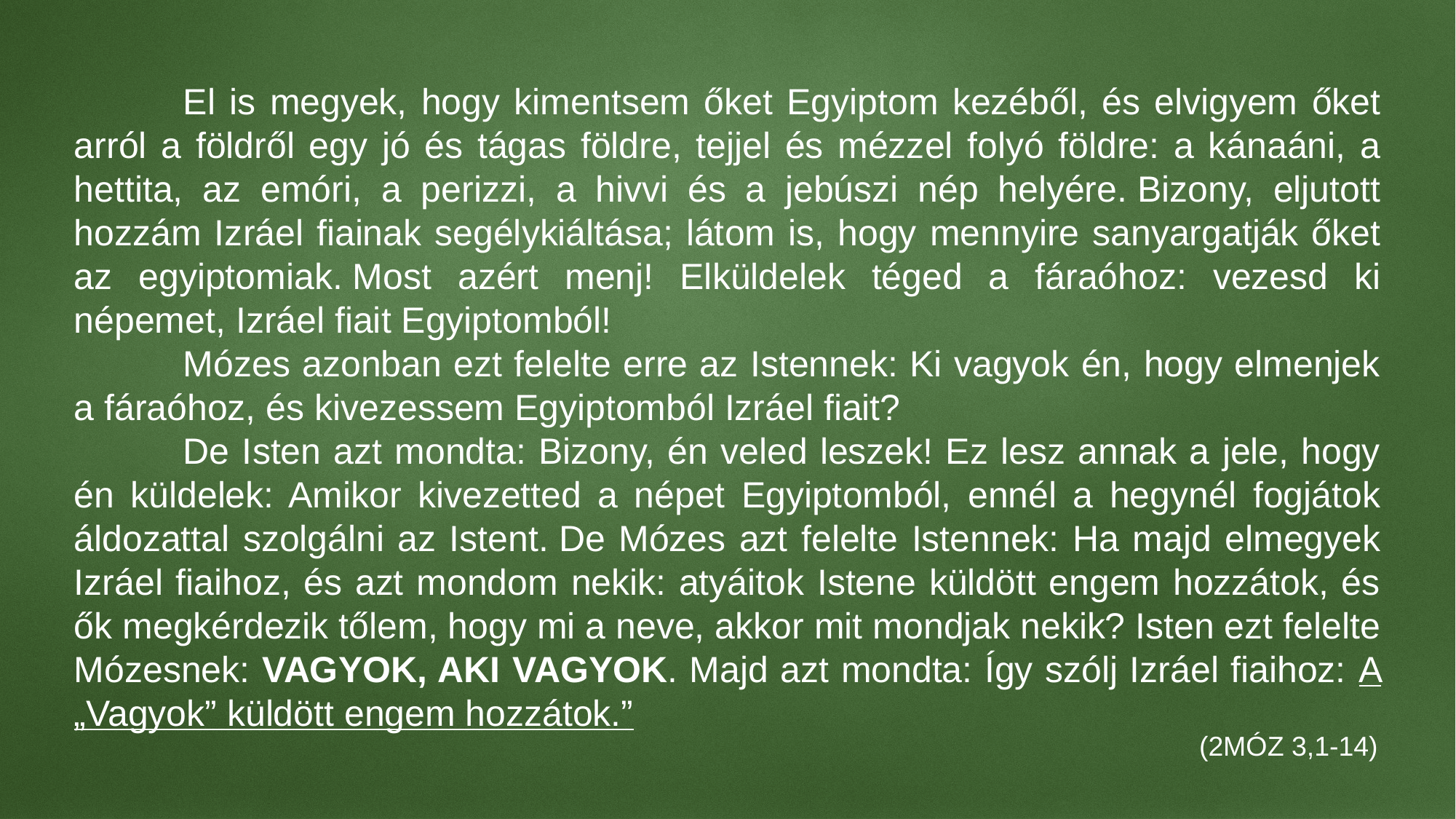

El is megyek, hogy kimentsem őket Egyiptom kezéből, és elvigyem őket arról a földről egy jó és tágas földre, tejjel és mézzel folyó földre: a kánaáni, a hettita, az emóri, a perizzi, a hivvi és a jebúszi nép helyére. Bizony, eljutott hozzám Izráel fiainak segélykiáltása; látom is, hogy mennyire sanyargatják őket az egyiptomiak. Most azért menj! Elküldelek téged a fáraóhoz: vezesd ki népemet, Izráel fiait Egyiptomból!
	Mózes azonban ezt felelte erre az Istennek: Ki vagyok én, hogy elmenjek a fáraóhoz, és kivezessem Egyiptomból Izráel fiait?
	De Isten azt mondta: Bizony, én veled leszek! Ez lesz annak a jele, hogy én küldelek: Amikor kivezetted a népet Egyiptomból, ennél a hegynél fogjátok áldozattal szolgálni az Istent. De Mózes azt felelte Istennek: Ha majd elmegyek Izráel fiaihoz, és azt mondom nekik: atyáitok Istene küldött engem hozzátok, és ők megkérdezik tőlem, hogy mi a neve, akkor mit mondjak nekik? Isten ezt felelte Mózesnek: Vagyok, aki vagyok. Majd azt mondta: Így szólj Izráel fiaihoz: A „Vagyok” küldött engem hozzátok.”
(2MÓZ 3,1-14)